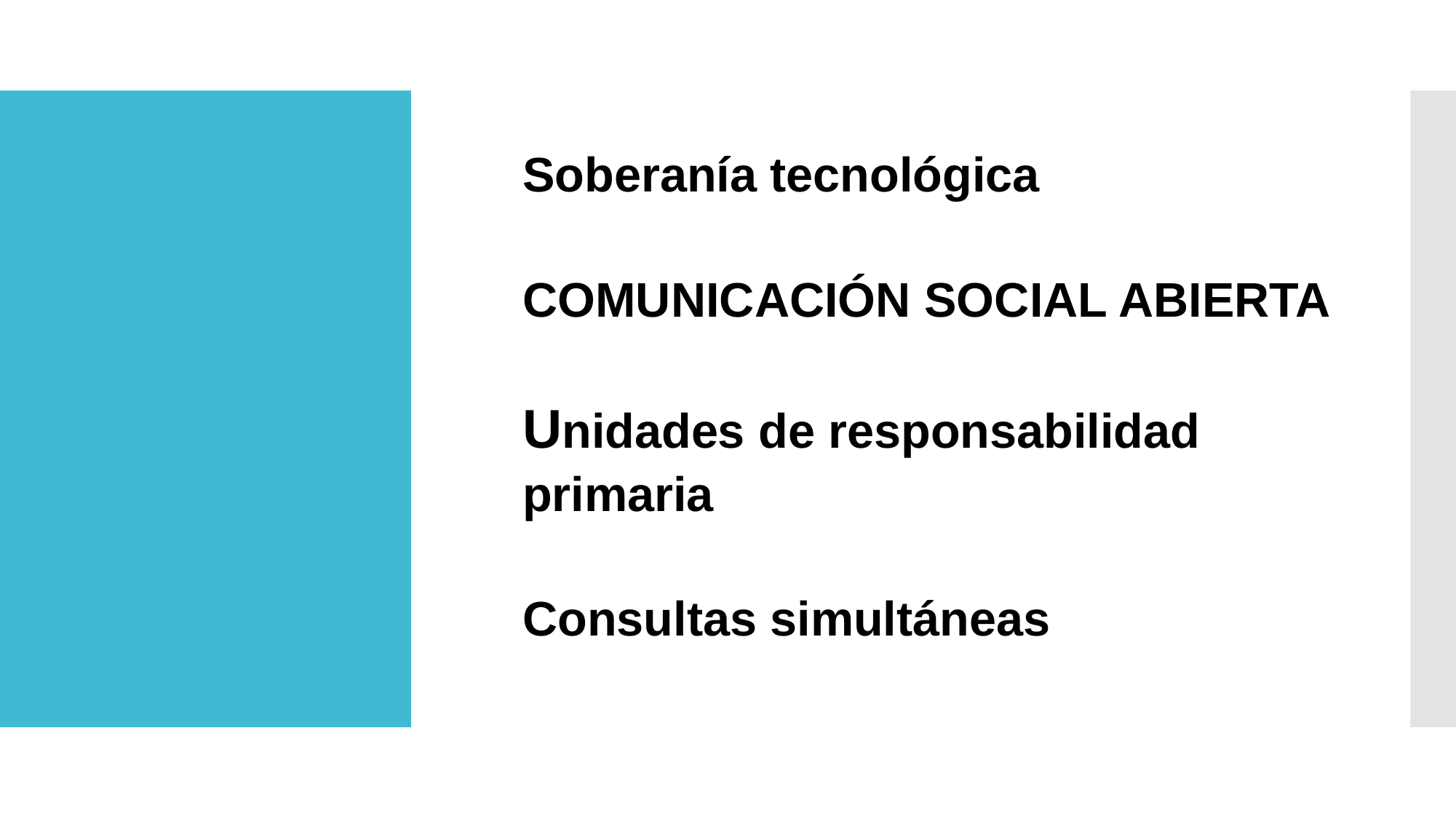

#
Soberanía tecnológica

COMUNICACIÓN SOCIAL ABIERTA

Unidades de responsabilidad primaria

Consultas simultáneas